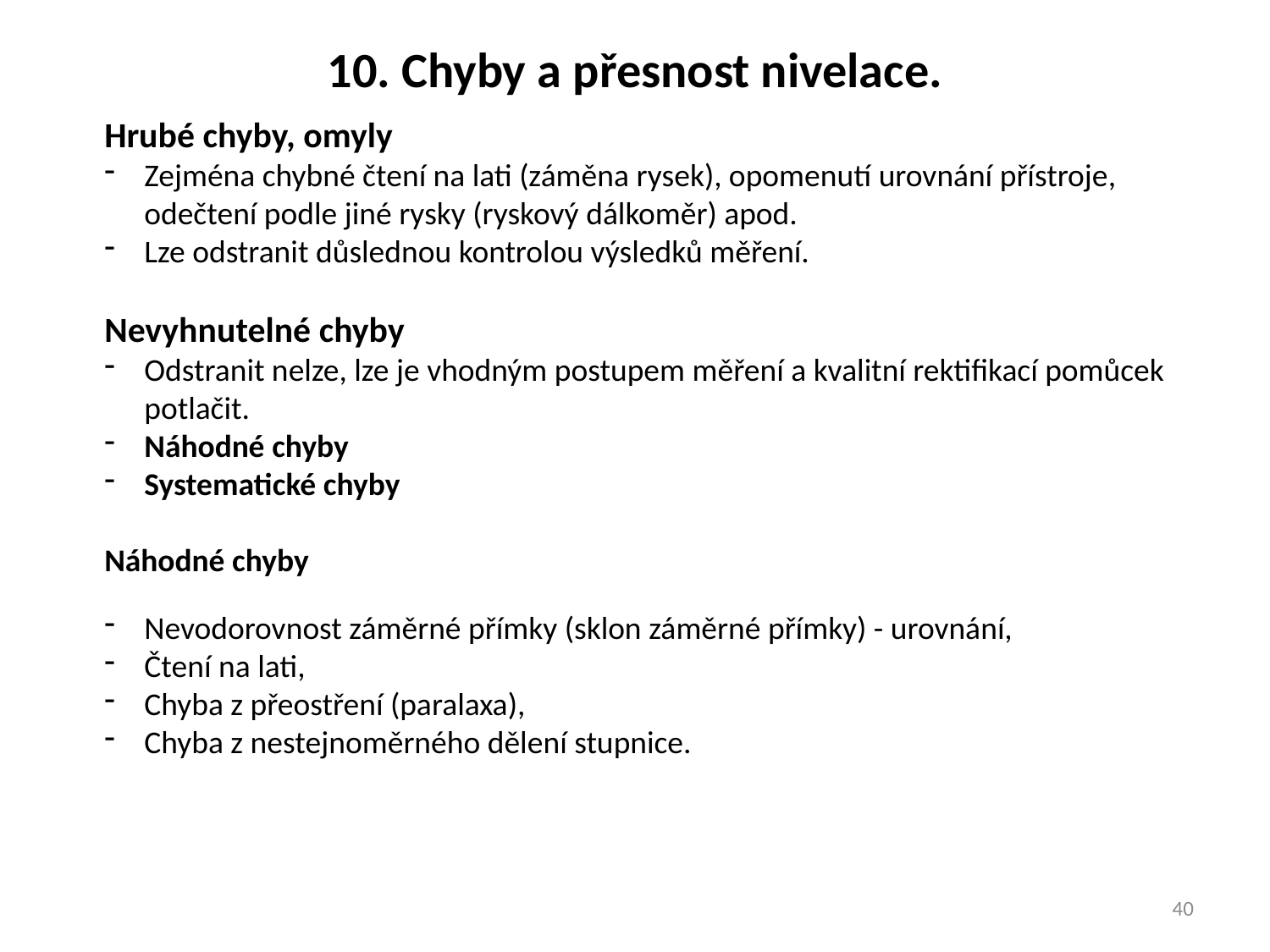

10. Chyby a přesnost nivelace.
Hrubé chyby, omyly
Zejména chybné čtení na lati (záměna rysek), opomenutí urovnání přístroje, odečtení podle jiné rysky (ryskový dálkoměr) apod.
Lze odstranit důslednou kontrolou výsledků měření.

Nevyhnutelné chyby
Odstranit nelze, lze je vhodným postupem měření a kvalitní rektifikací pomůcek potlačit.
Náhodné chyby
Systematické chyby

Náhodné chyby

Nevodorovnost záměrné přímky (sklon záměrné přímky) - urovnání,
Čtení na lati,
Chyba z přeostření (paralaxa),
Chyba z nestejnoměrného dělení stupnice.
40